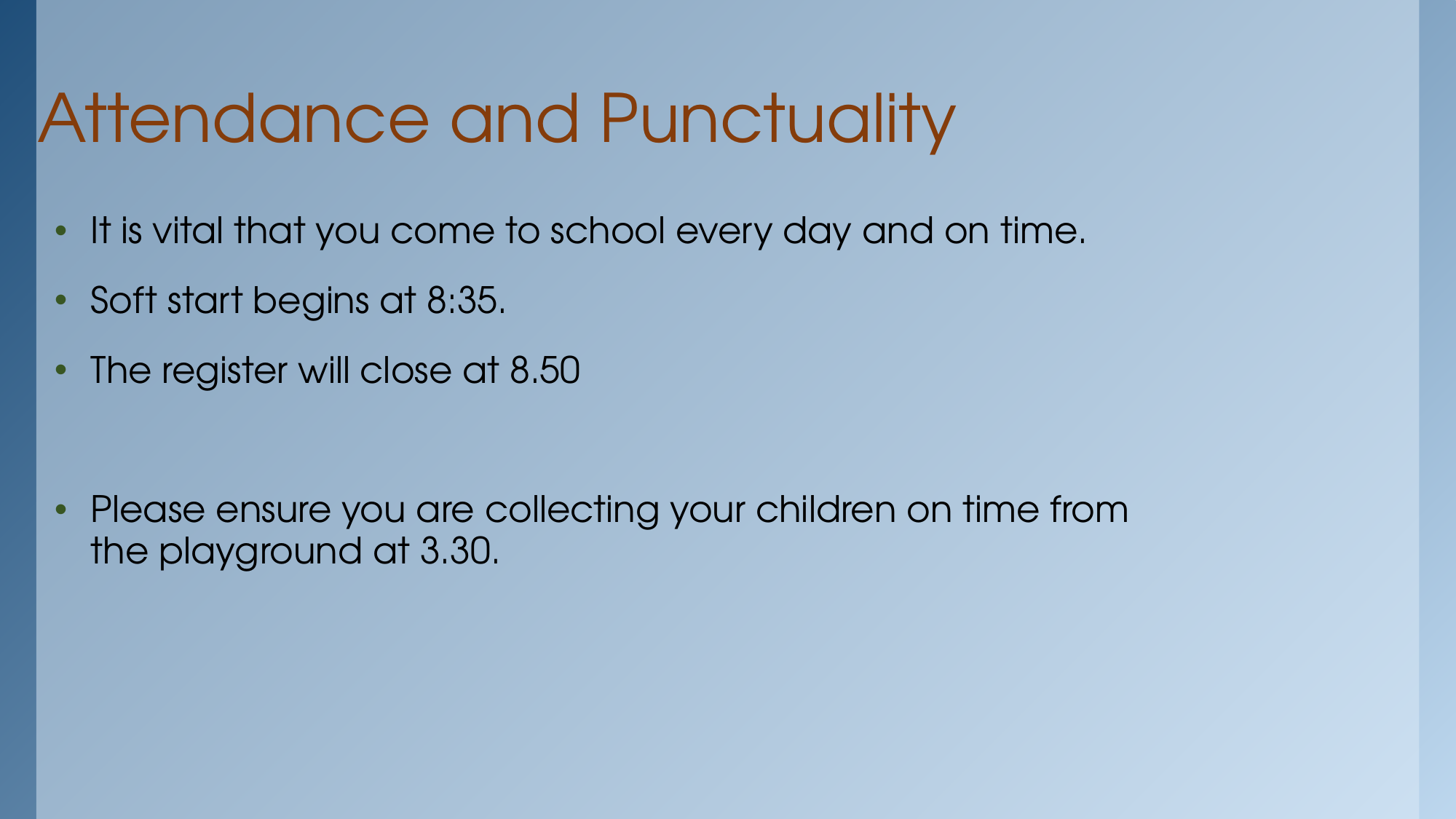

# Attendance and Punctuality
It is vital that you come to school every day and on time.
Soft start begins at 8:35.
The register will close at 8.50

Please ensure you are collecting your children on time from the playground at 3.30.